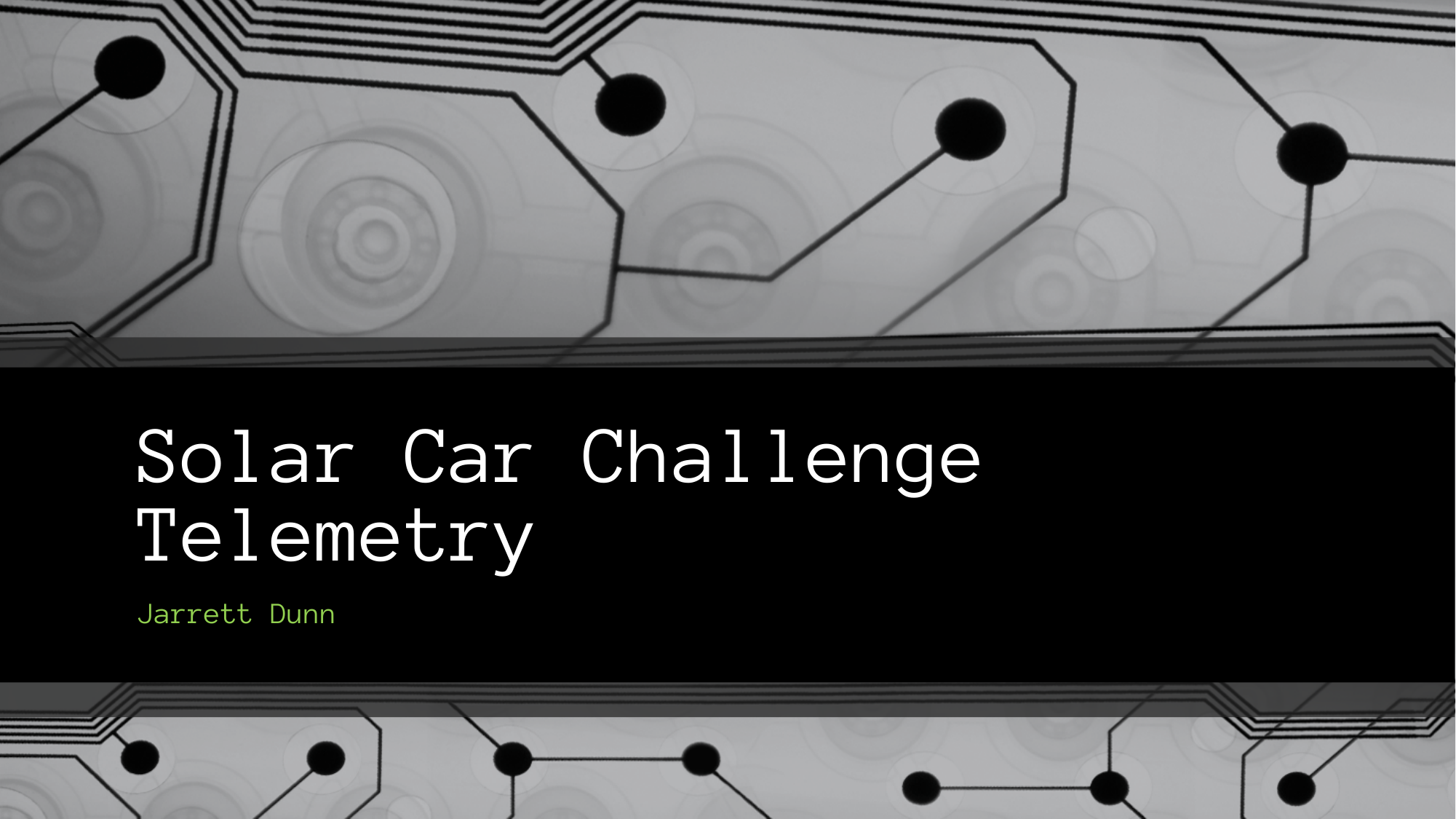

# Solar Car Challenge Telemetry
Jarrett Dunn